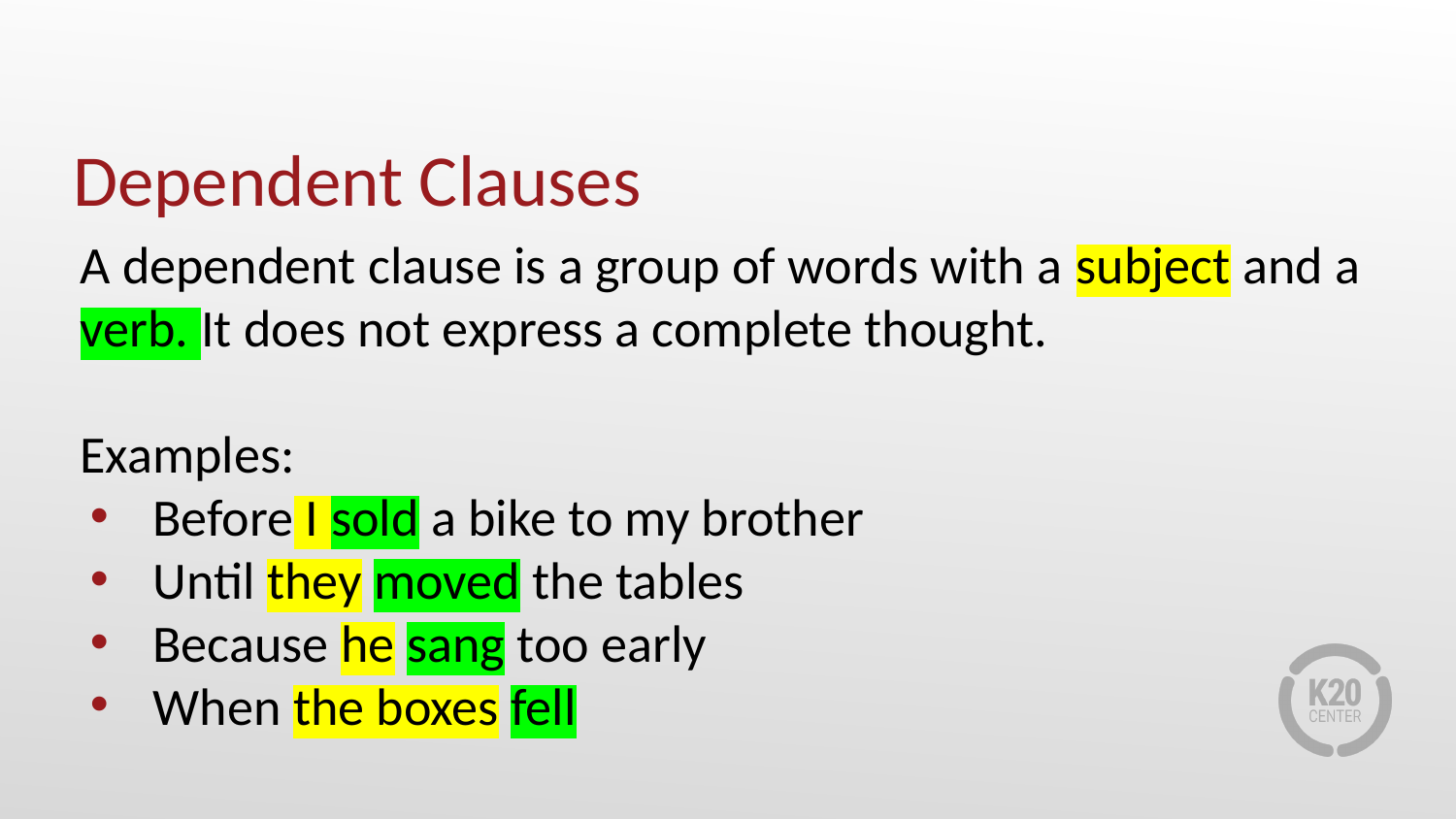

# Dependent Clauses
A dependent clause is a group of words with a subject and a verb. It does not express a complete thought.

Examples:
Before I sold a bike to my brother
Until they moved the tables
Because he sang too early
When the boxes fell